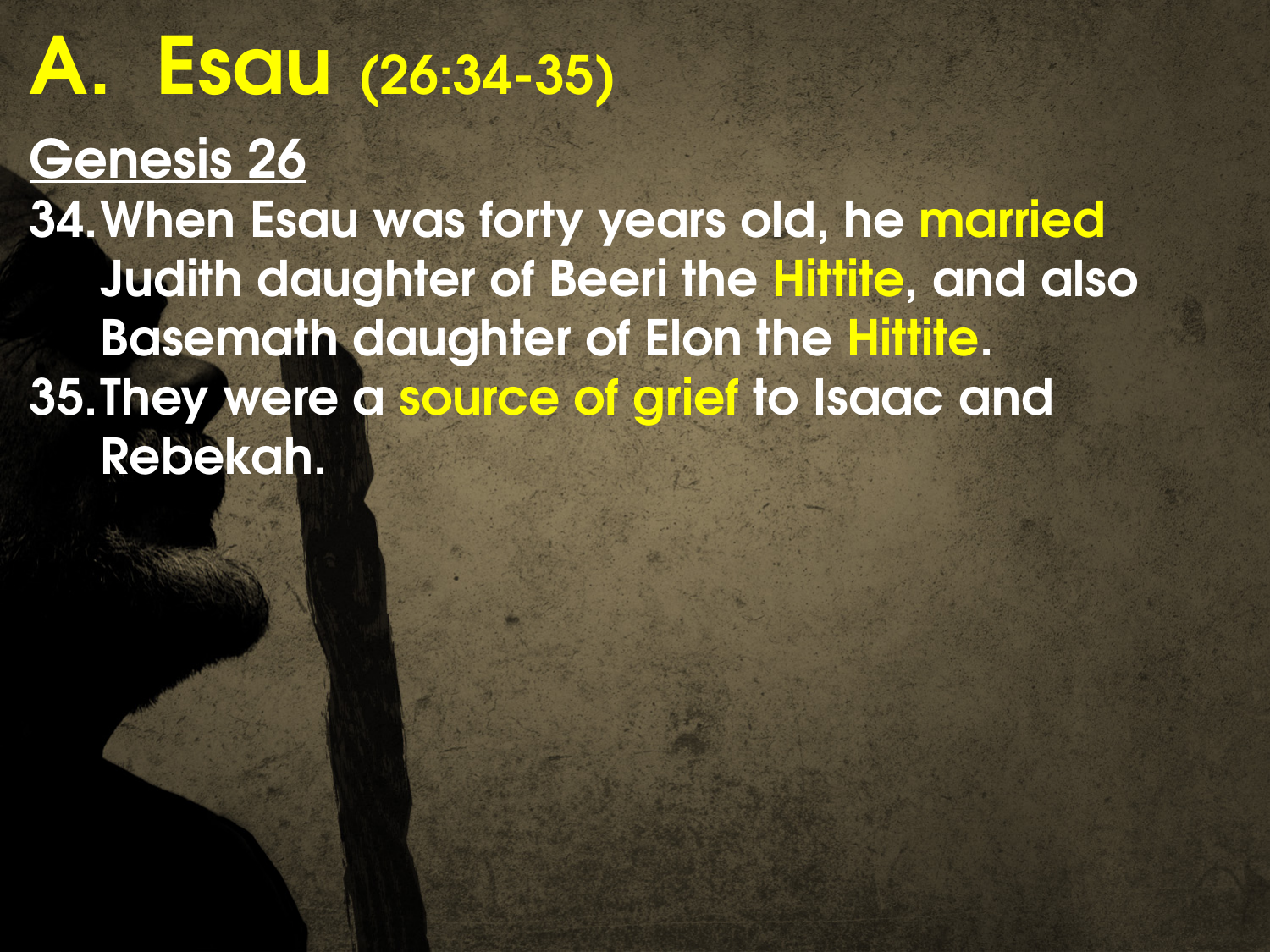

Esau (26:34-35)

Genesis 26
When Esau was forty years old, he married Judith daughter of Beeri the Hittite, and also Basemath daughter of Elon the Hittite.
They were a source of grief to Isaac and Rebekah.